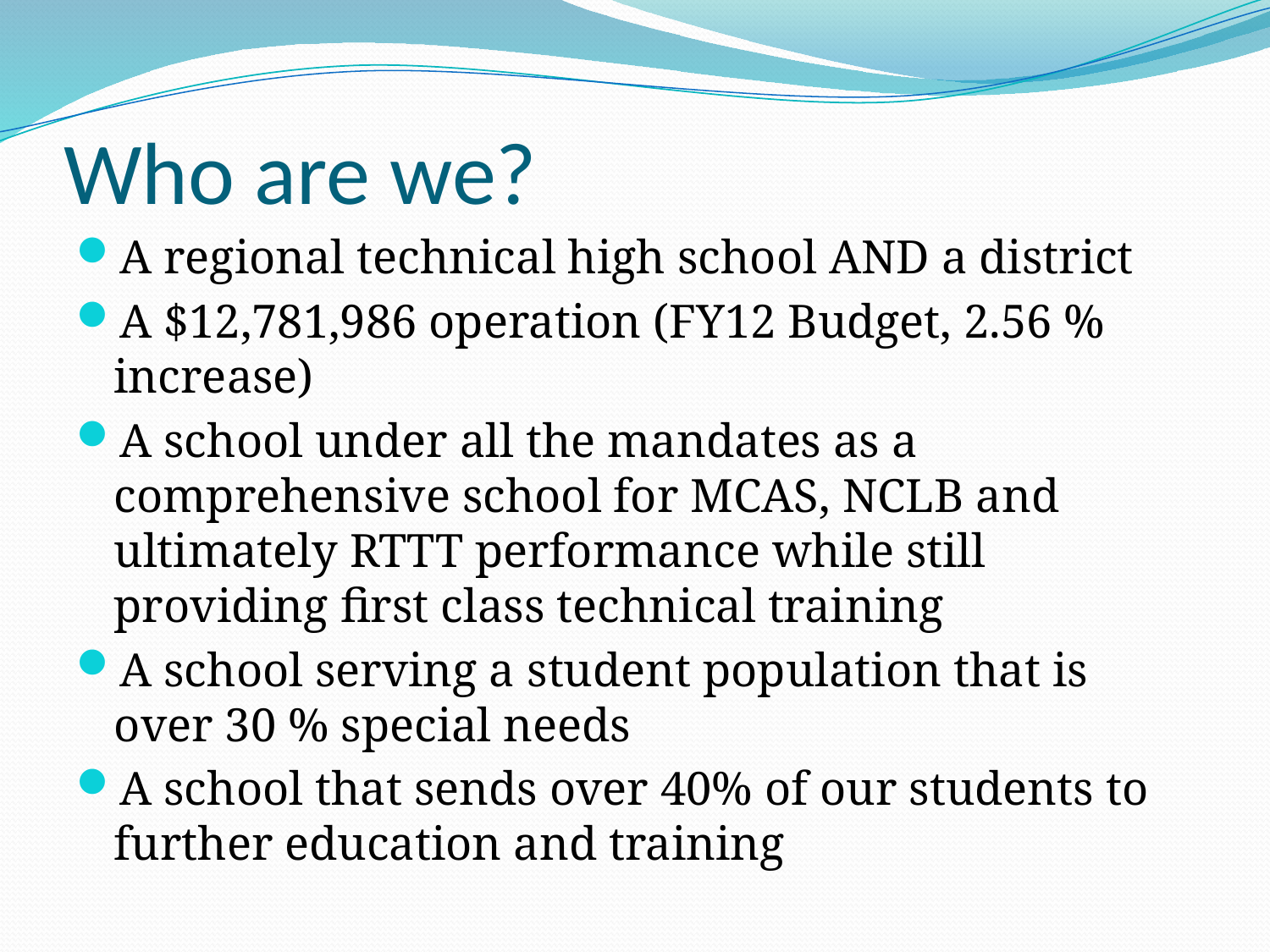

# Who are we?
A regional technical high school AND a district
A $12,781,986 operation (FY12 Budget, 2.56 % increase)
A school under all the mandates as a comprehensive school for MCAS, NCLB and ultimately RTTT performance while still providing first class technical training
A school serving a student population that is over 30 % special needs
A school that sends over 40% of our students to further education and training